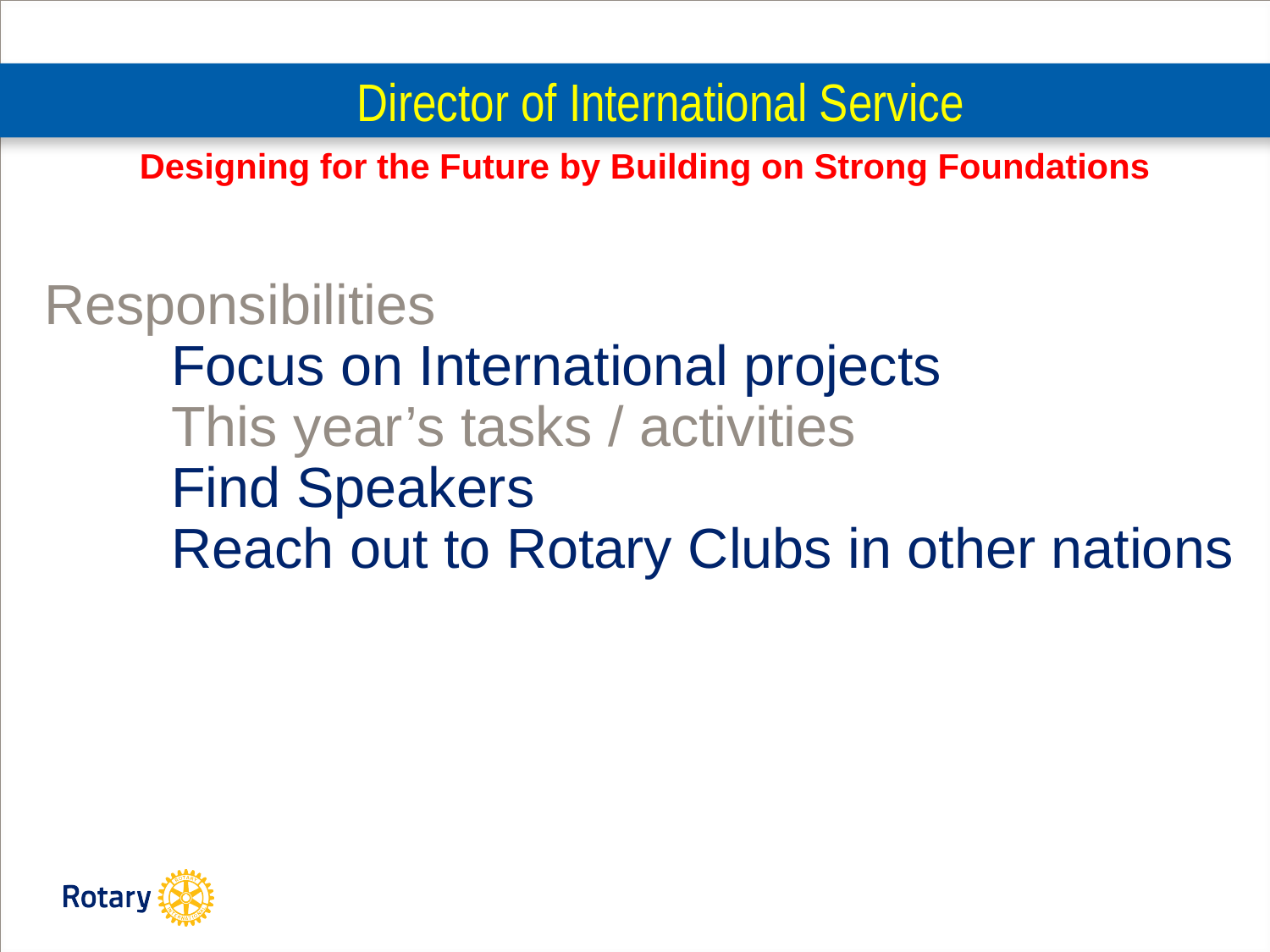

# Director of International Service
Designing for the Future by Building on Strong Foundations

Responsibilities
Focus on International projects
This year’s tasks / activities
Find Speakers
Reach out to Rotary Clubs in other nations